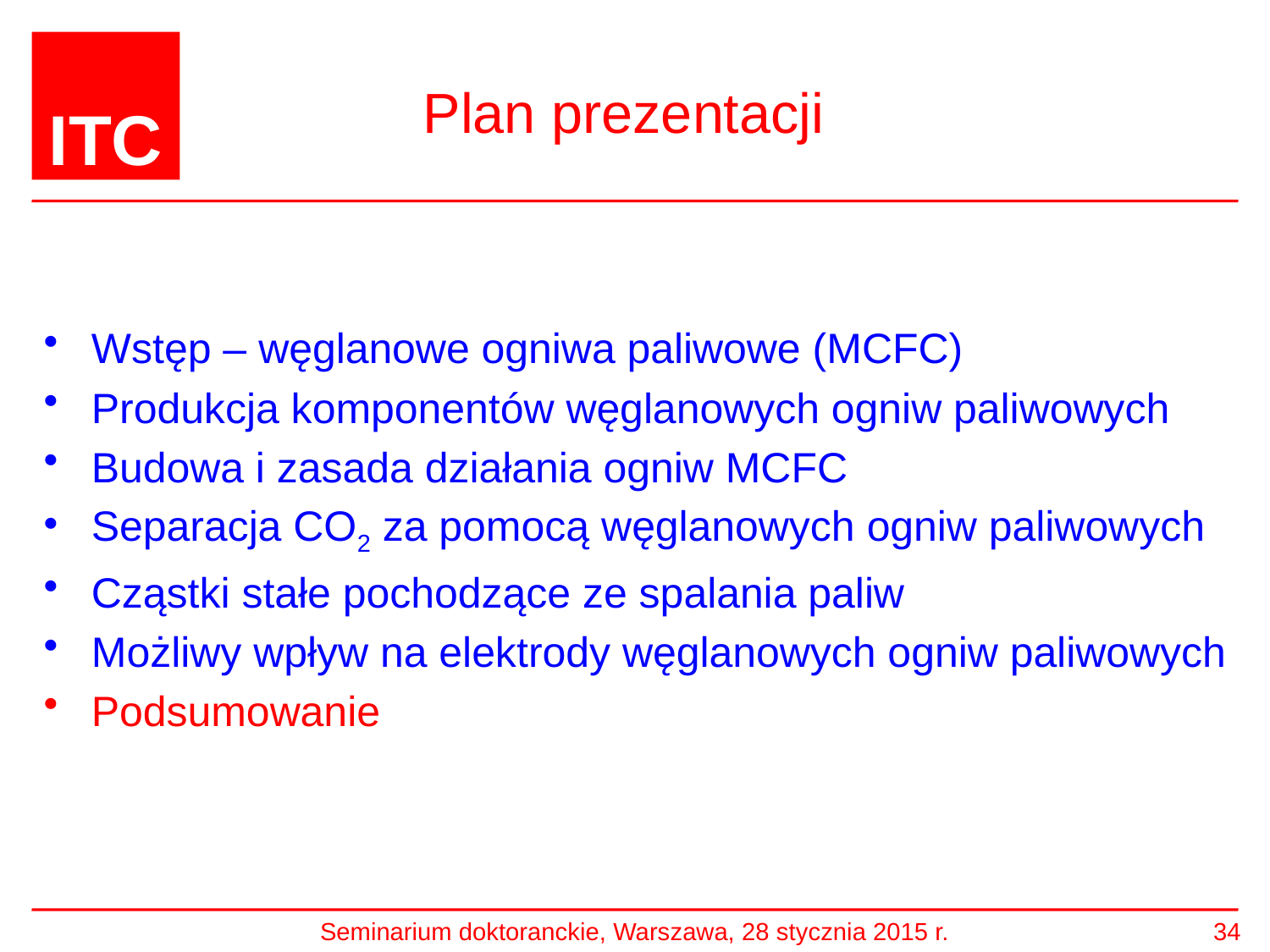

# Plan prezentacji
Wstęp – węglanowe ogniwa paliwowe (MCFC)
Produkcja komponentów węglanowych ogniw paliwowych
Budowa i zasada działania ogniw MCFC
Separacja CO2 za pomocą węglanowych ogniw paliwowych
Cząstki stałe pochodzące ze spalania paliw
Możliwy wpływ na elektrody węglanowych ogniw paliwowych
Podsumowanie

Seminarium doktoranckie, Warszawa, 28 stycznia 2015 r.
34